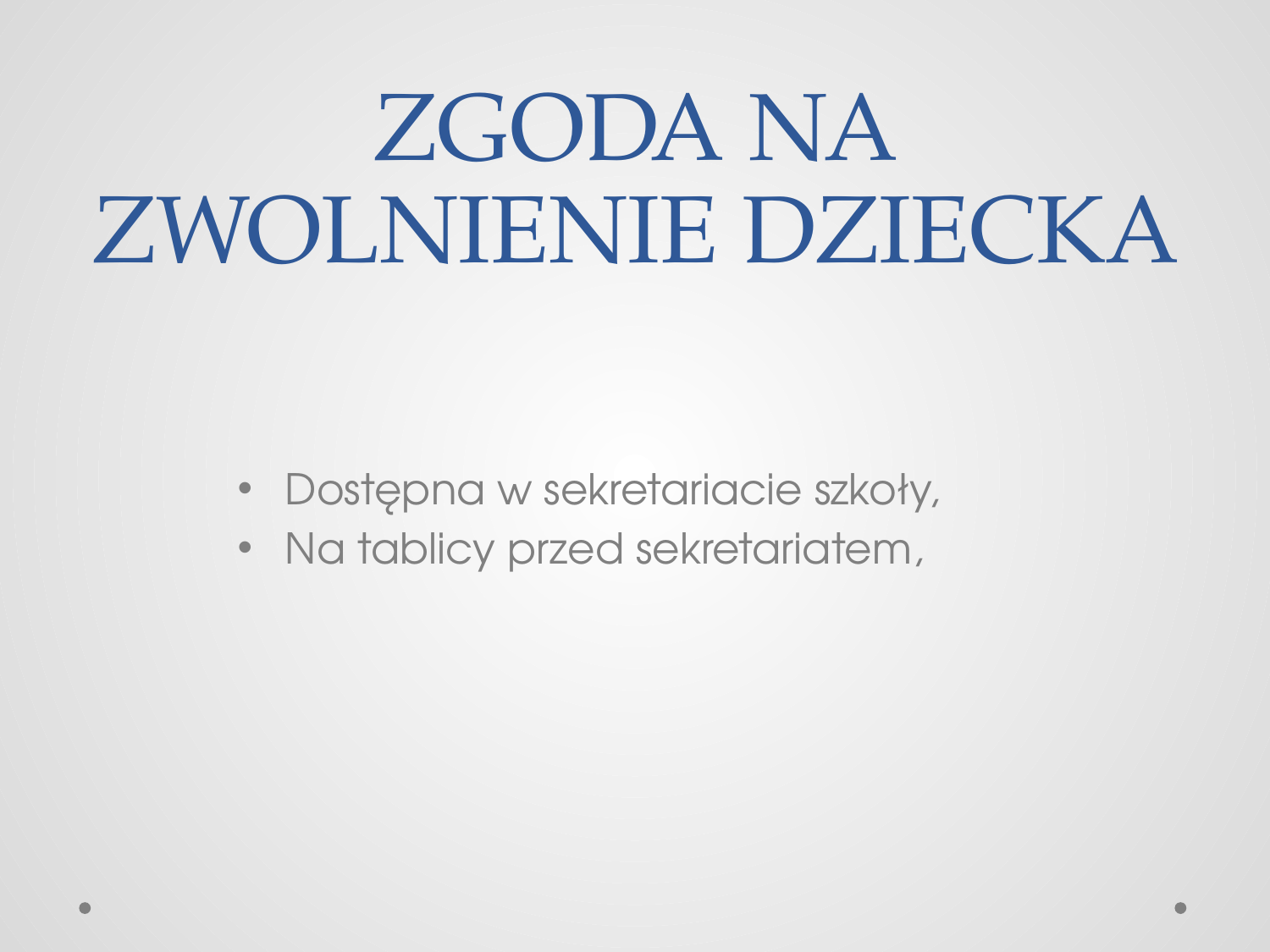

# ZGODA NA ZWOLNIENIE DZIECKA
Dostępna w sekretariacie szkoły,
Na tablicy przed sekretariatem,